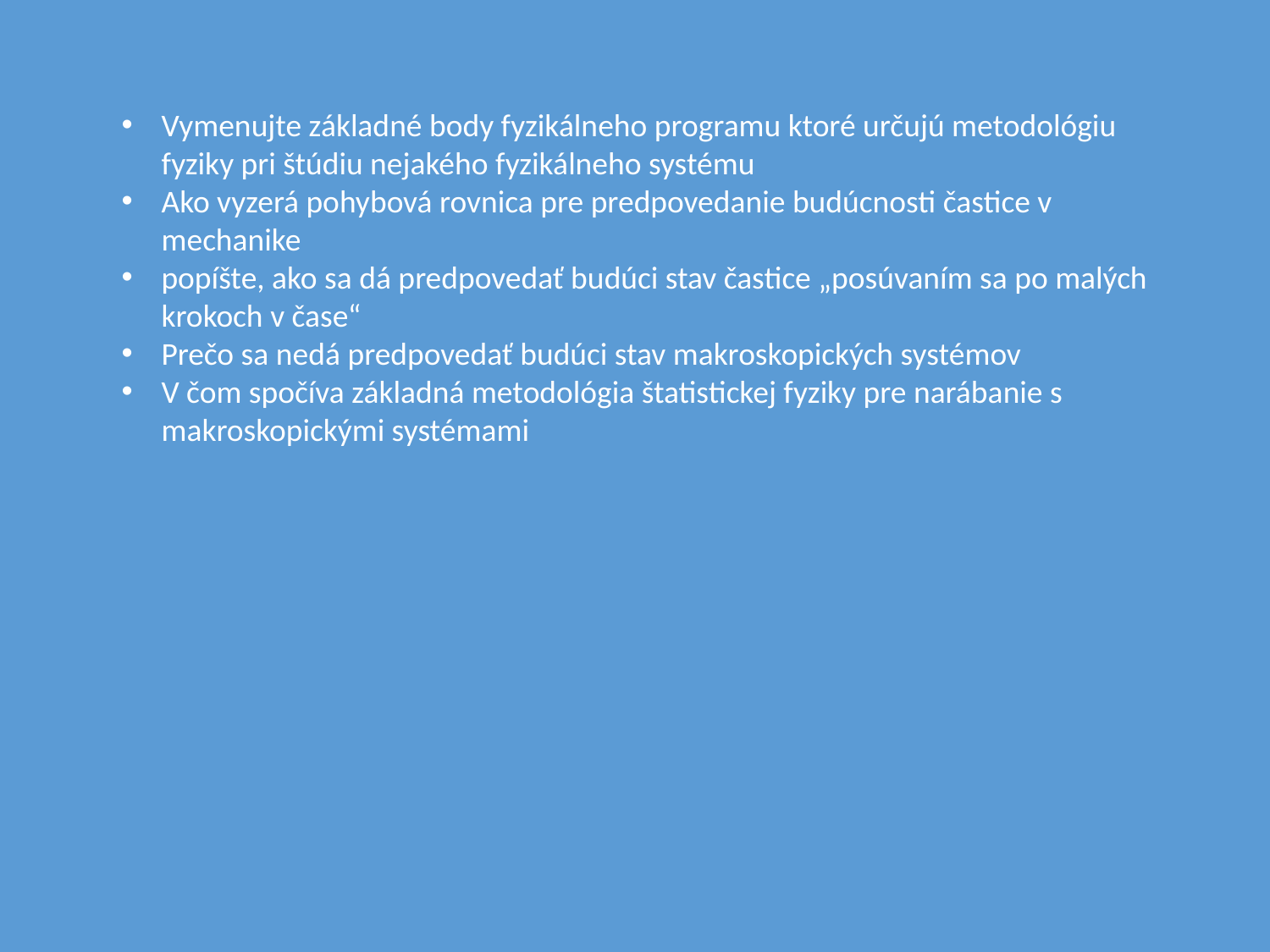

Vymenujte základné body fyzikálneho programu ktoré určujú metodológiu fyziky pri štúdiu nejakého fyzikálneho systému
Ako vyzerá pohybová rovnica pre predpovedanie budúcnosti častice v mechanike
popíšte, ako sa dá predpovedať budúci stav častice „posúvaním sa po malých krokoch v čase“
Prečo sa nedá predpovedať budúci stav makroskopických systémov
V čom spočíva základná metodológia štatistickej fyziky pre narábanie s makroskopickými systémami